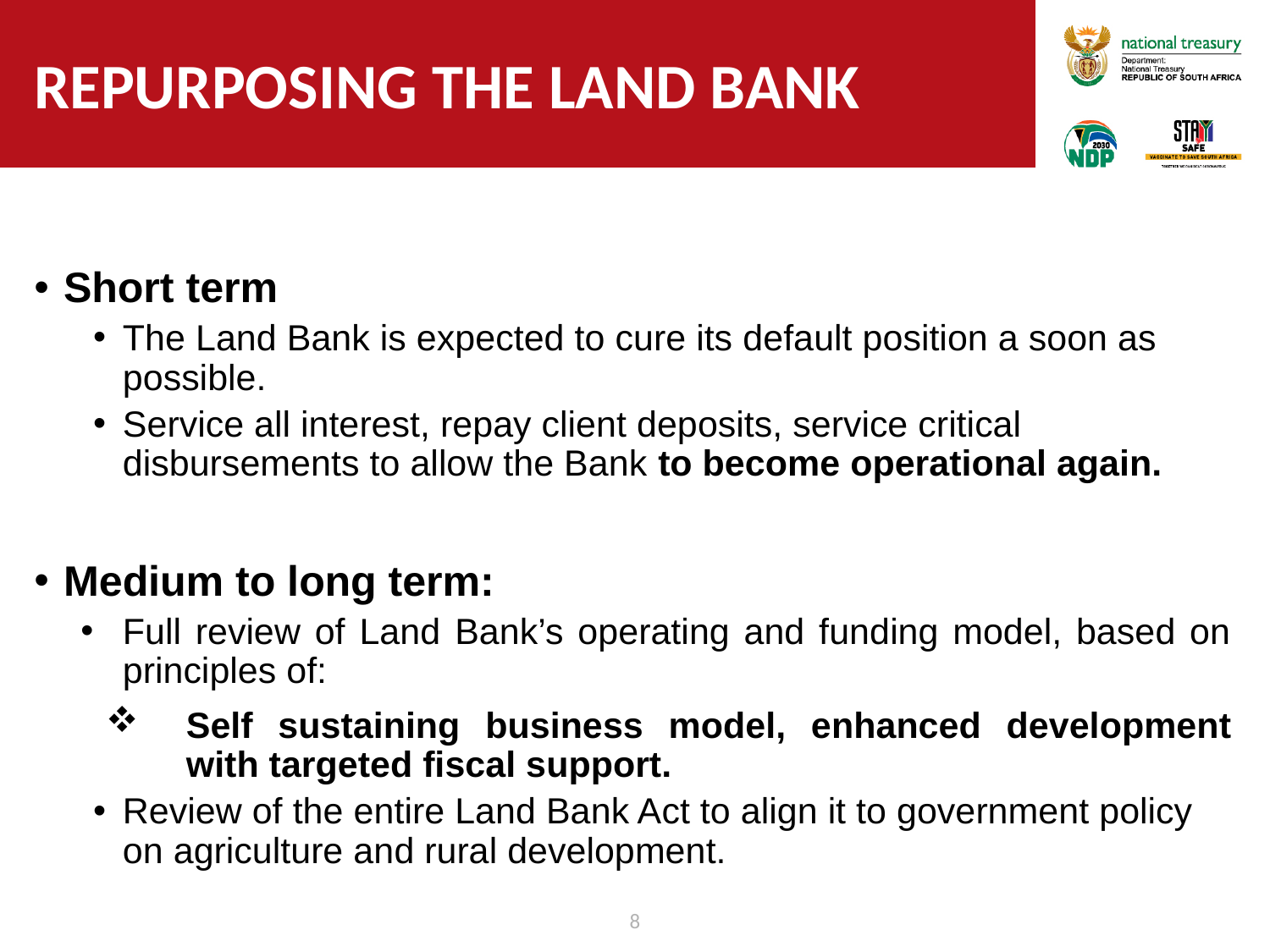

# Repurposing the Land bank

Short term
The Land Bank is expected to cure its default position a soon as possible.
Service all interest, repay client deposits, service critical disbursements to allow the Bank to become operational again.

Medium to long term:
Full review of Land Bank’s operating and funding model, based on principles of:
Self sustaining business model, enhanced development with targeted fiscal support.
Review of the entire Land Bank Act to align it to government policy on agriculture and rural development.
8